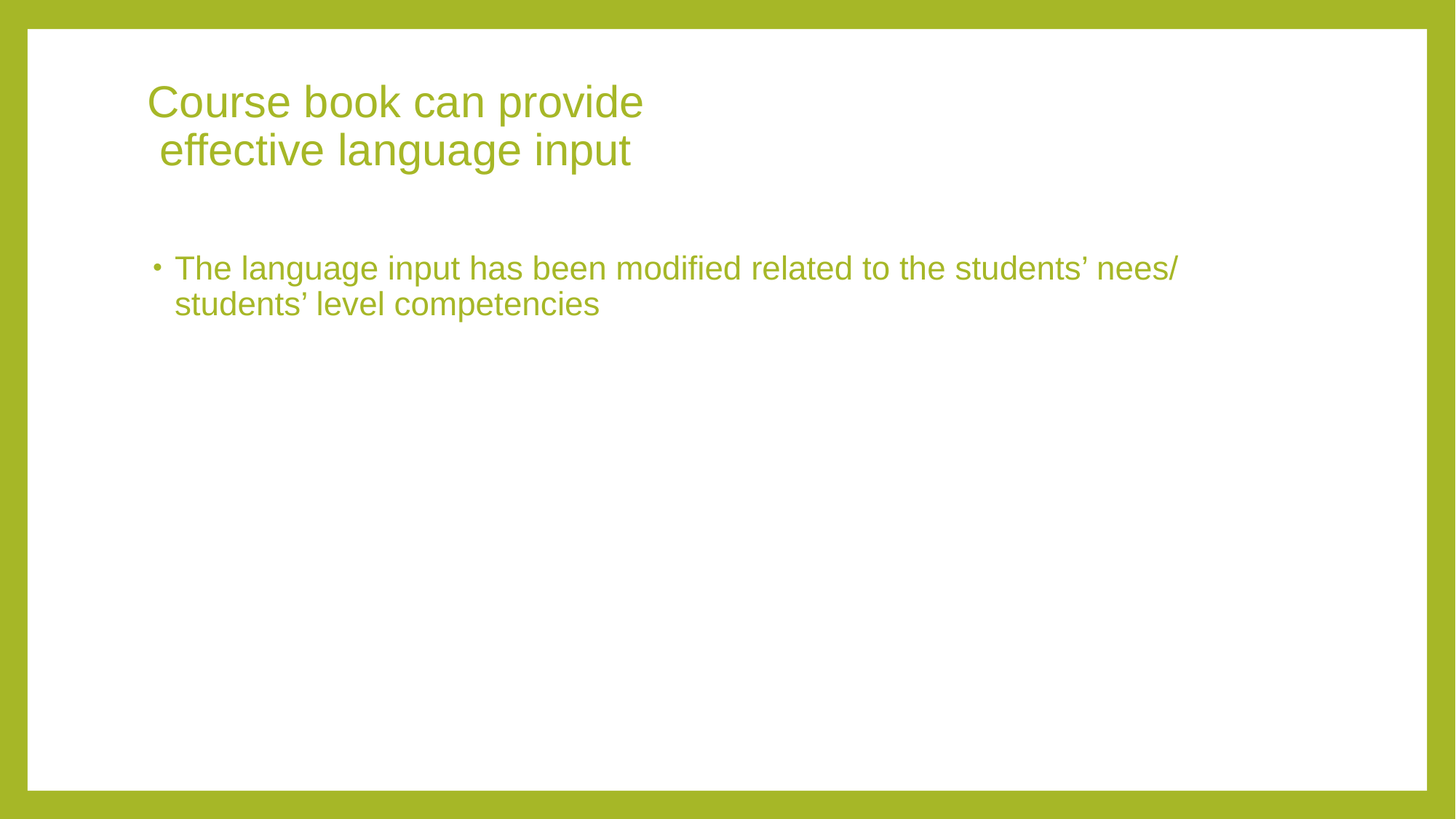

# Course book can provide effective language input
The language input has been modified related to the students’ nees/ students’ level competencies